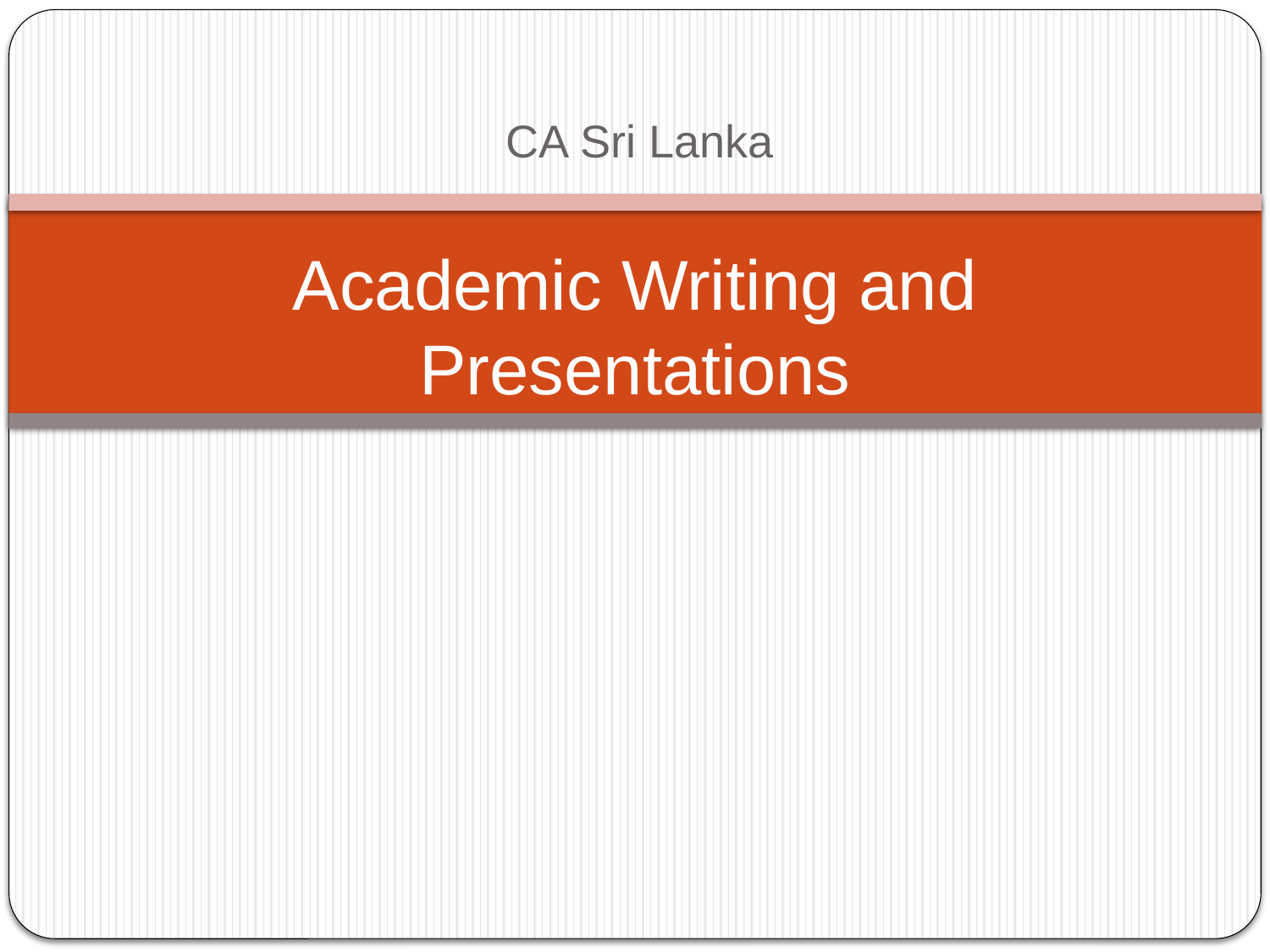

CA Sri Lanka
# Academic Writing and Presentations